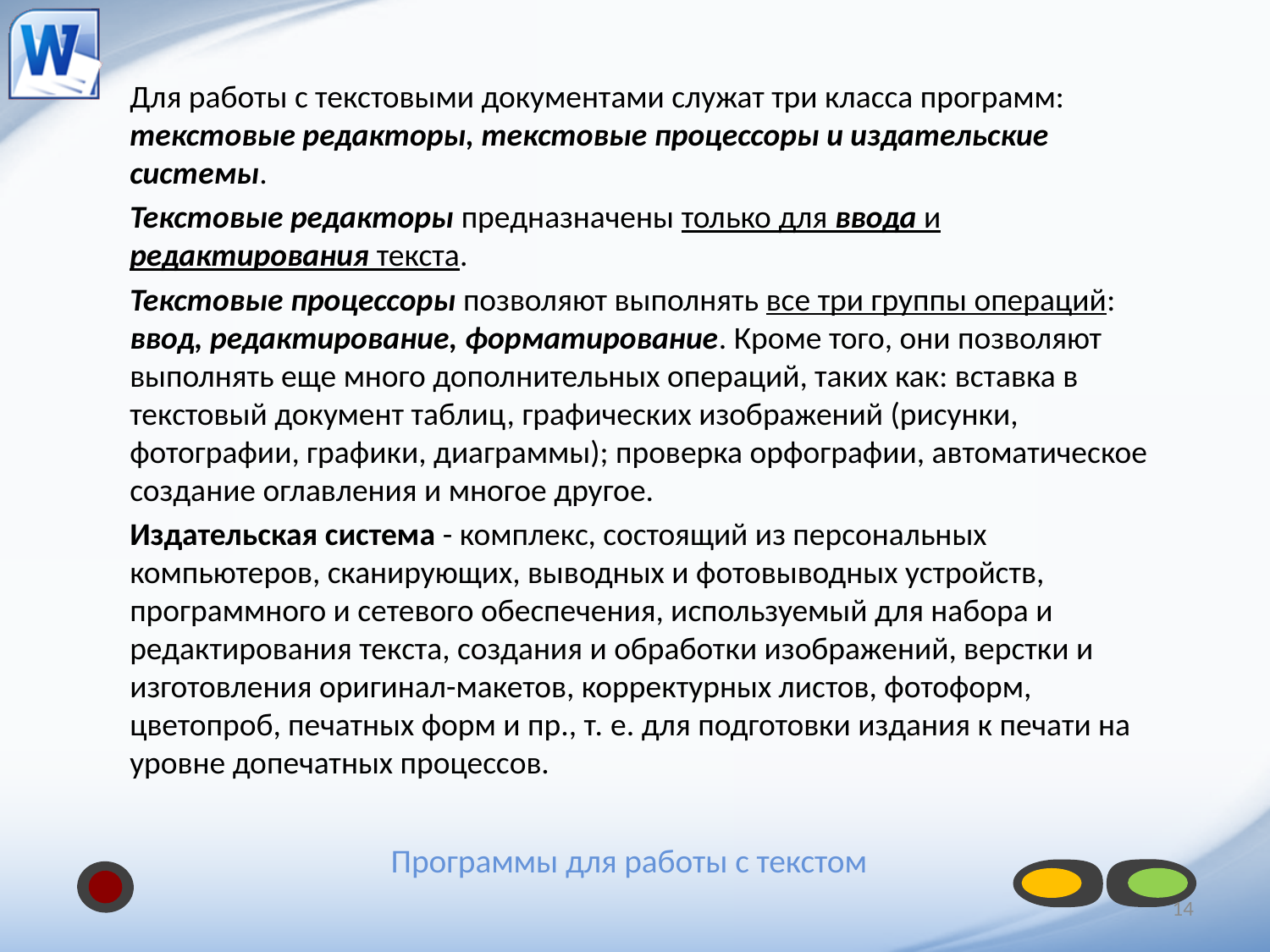

Для работы с текстовыми документами служат три класса программ: текстовые редакторы, текстовые процессоры и издательские системы.
	Текстовые редакторы предназначены только для ввода и редактирования текста.
	Текстовые процессоры позволяют выполнять все три группы операций: ввод, редактирование, форматирование. Кроме того, они позволяют выполнять еще много дополнительных операций, таких как: вставка в текстовый документ таблиц, графических изображений (рисунки, фотографии, графики, диаграммы); проверка орфографии, автоматическое создание оглавления и многое другое.
	Издательская система - комплекс, состоящий из персональных компьютеров, сканирующих, выводных и фотовыводных устройств, программного и сетевого обеспечения, используемый для набора и редактирования текста, создания и обработки изображений, верстки и изготовления оригинал-макетов, корректурных листов, фотоформ, цветопроб, печатных форм и пр., т. е. для подготовки издания к печати на уровне допечатных процессов.

# Программы для работы с текстом
14